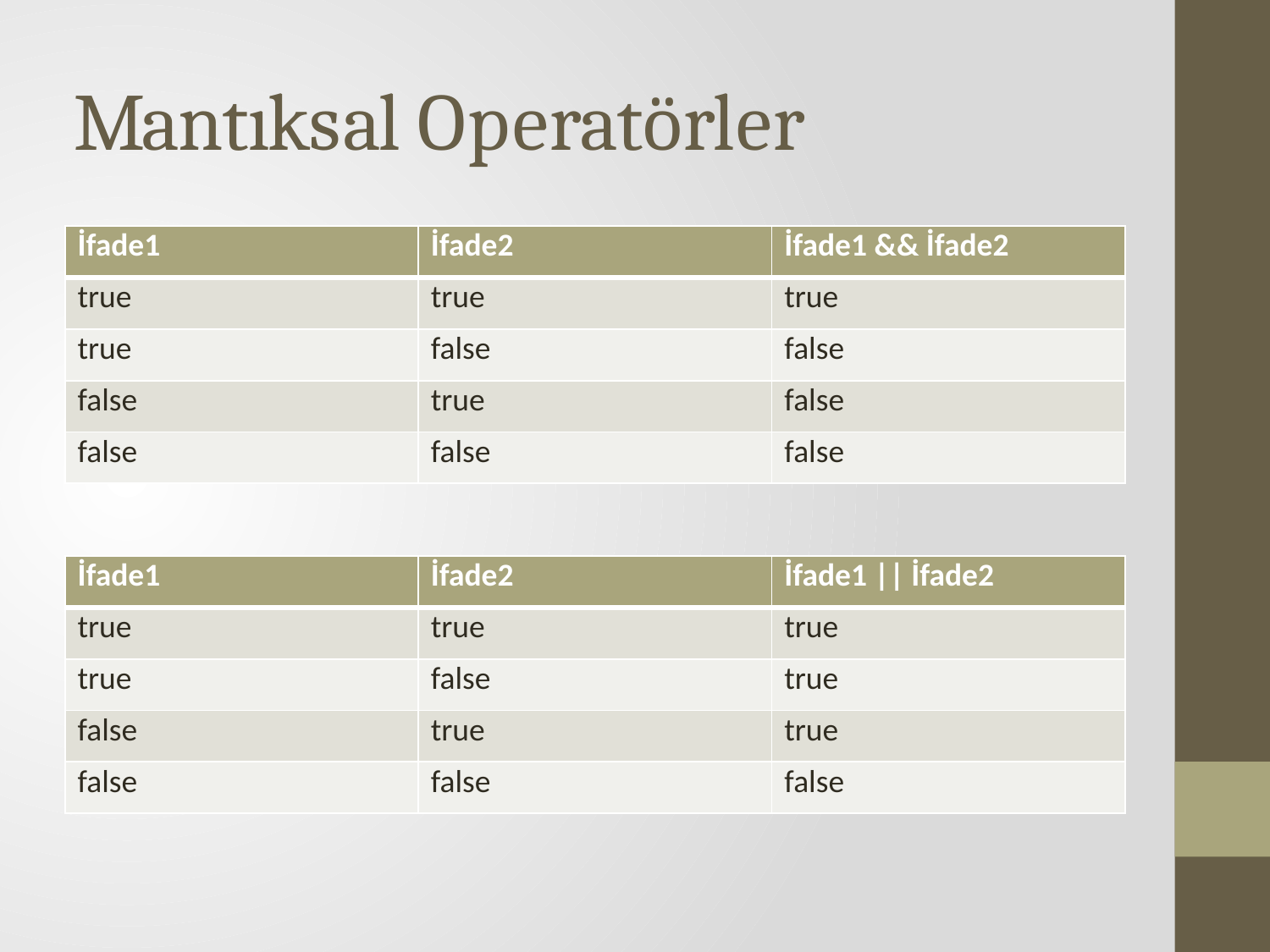

# Mantıksal Operatörler
| İfade1 | İfade2 | İfade1 && İfade2 |
| --- | --- | --- |
| true | true | true |
| true | false | false |
| false | true | false |
| false | false | false |
| İfade1 | İfade2 | İfade1 || İfade2 |
| --- | --- | --- |
| true | true | true |
| true | false | true |
| false | true | true |
| false | false | false |